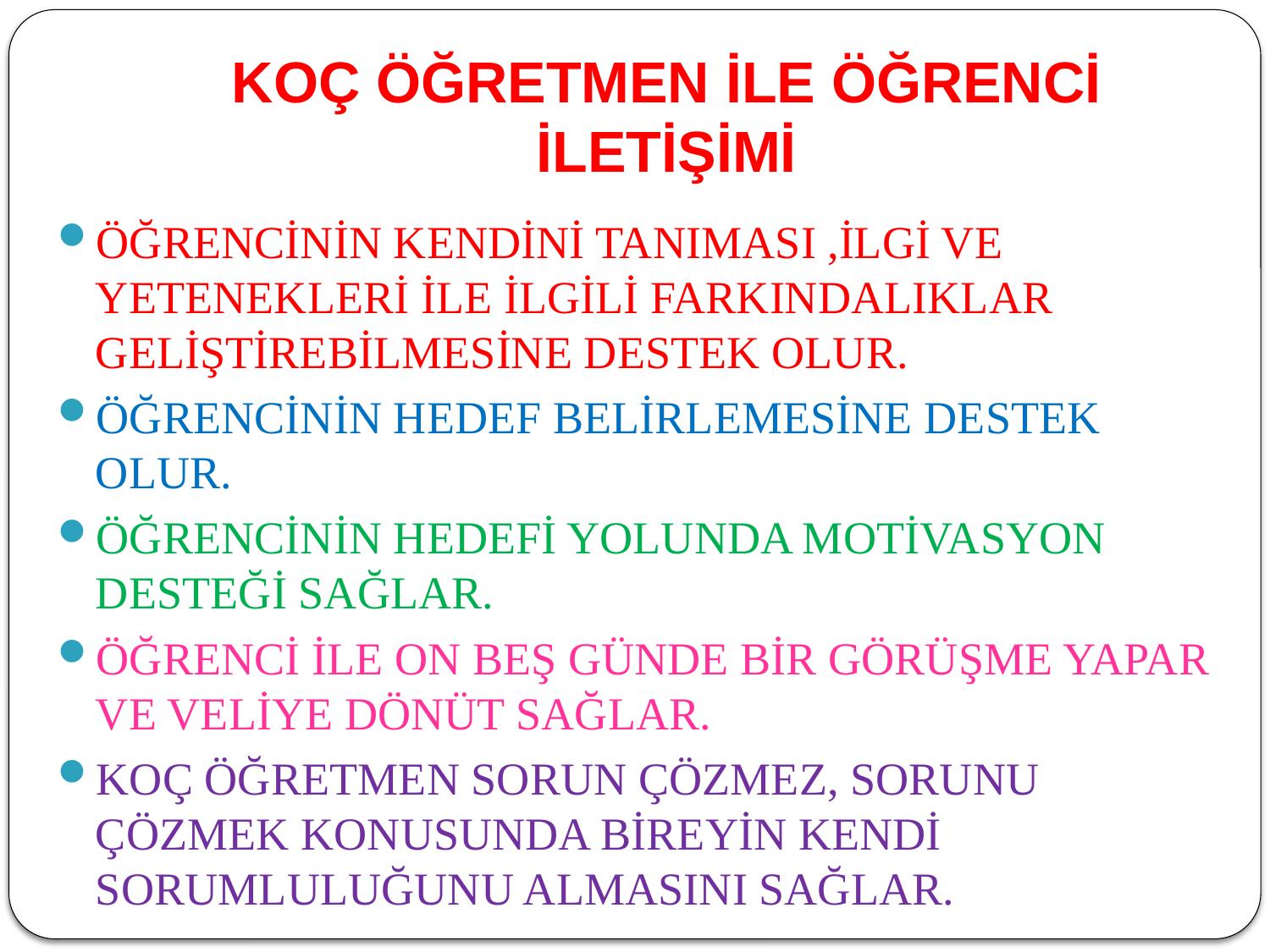

# KOÇ ÖĞRETMEN İLE ÖĞRENCİ İLETİŞİMİ
ÖĞRENCİNİN KENDİNİ TANIMASI ,İLGİ VE YETENEKLERİ İLE İLGİLİ FARKINDALIKLAR GELİŞTİREBİLMESİNE DESTEK OLUR.
ÖĞRENCİNİN HEDEF BELİRLEMESİNE DESTEK OLUR.
ÖĞRENCİNİN HEDEFİ YOLUNDA MOTİVASYON DESTEĞİ SAĞLAR.
ÖĞRENCİ İLE ON BEŞ GÜNDE BİR GÖRÜŞME YAPAR VE VELİYE DÖNÜT SAĞLAR.
KOÇ ÖĞRETMEN SORUN ÇÖZMEZ, SORUNU ÇÖZMEK KONUSUNDA BİREYİN KENDİ SORUMLULUĞUNU ALMASINI SAĞLAR.